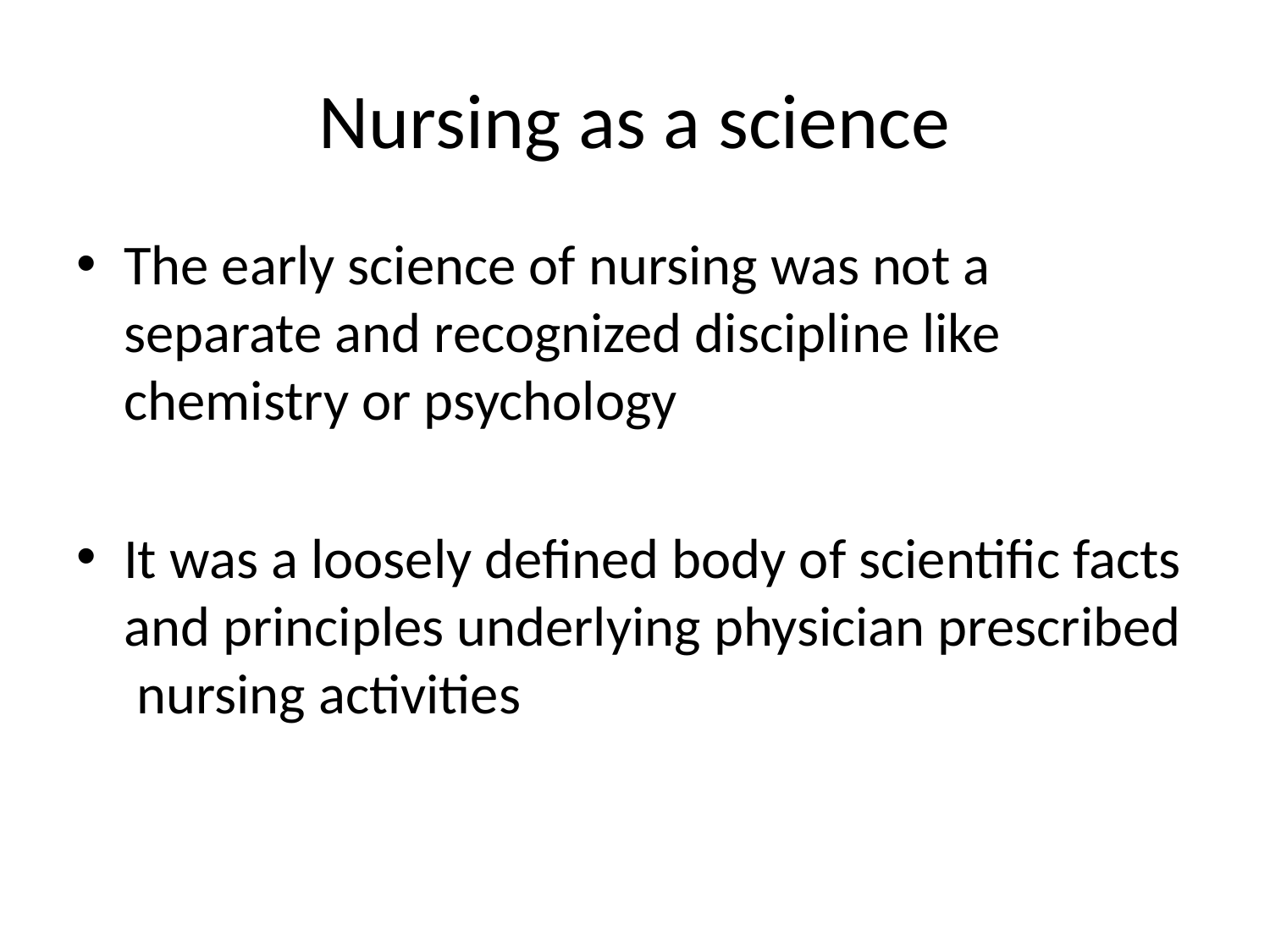

# Nursing as a science
The early science of nursing was not a separate and recognized discipline like chemistry or psychology

It was a loosely defined body of scientific facts and principles underlying physician prescribed  nursing activities